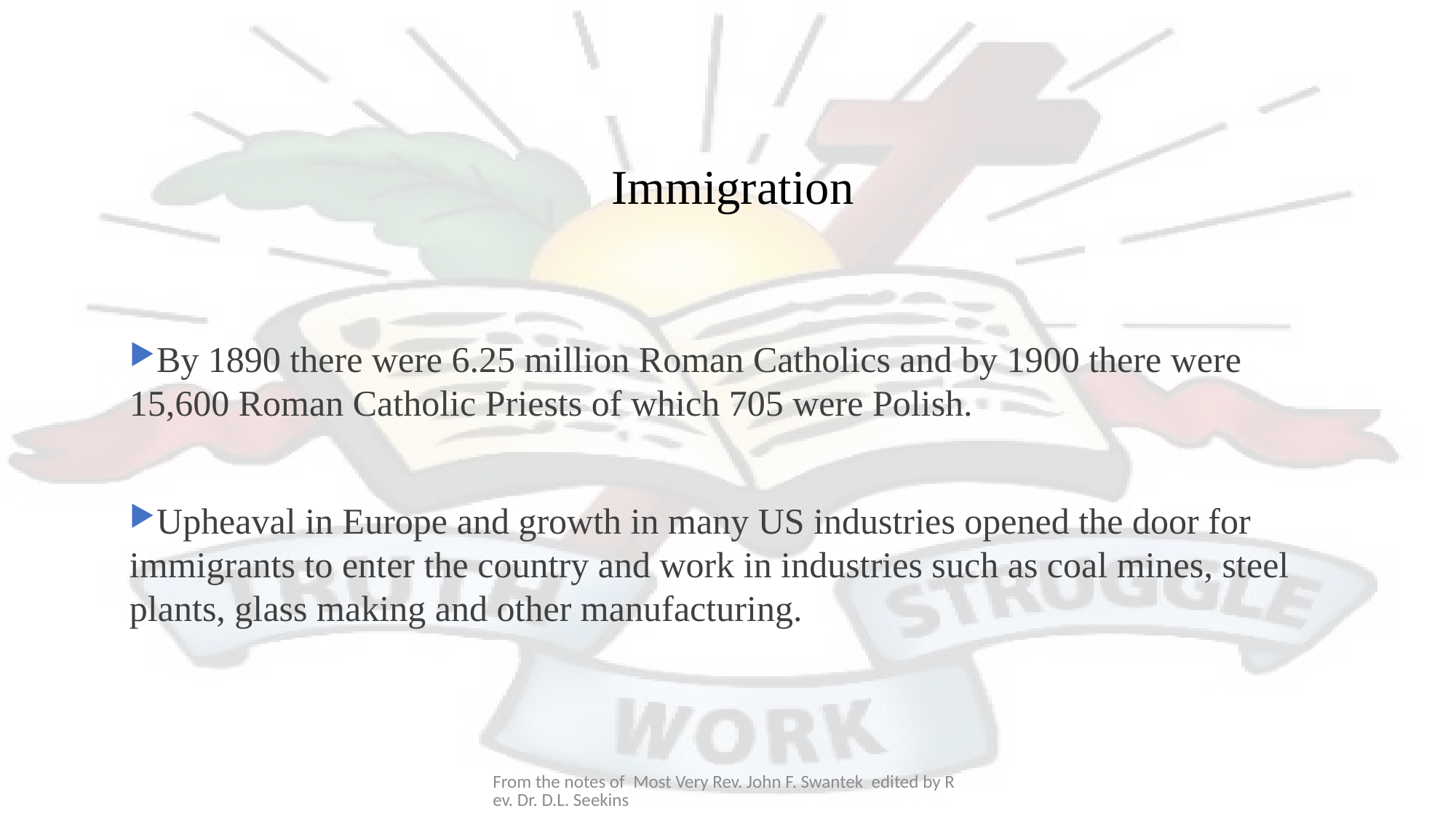

# Immigration
By 1890 there were 6.25 million Roman Catholics and by 1900 there were 15,600 Roman Catholic Priests of which 705 were Polish.

Upheaval in Europe and growth in many US industries opened the door for immigrants to enter the country and work in industries such as coal mines, steel plants, glass making and other manufacturing.
From the notes of  Most Very Rev. John F. Swantek  edited by Rev. Dr. D.L. Seekins